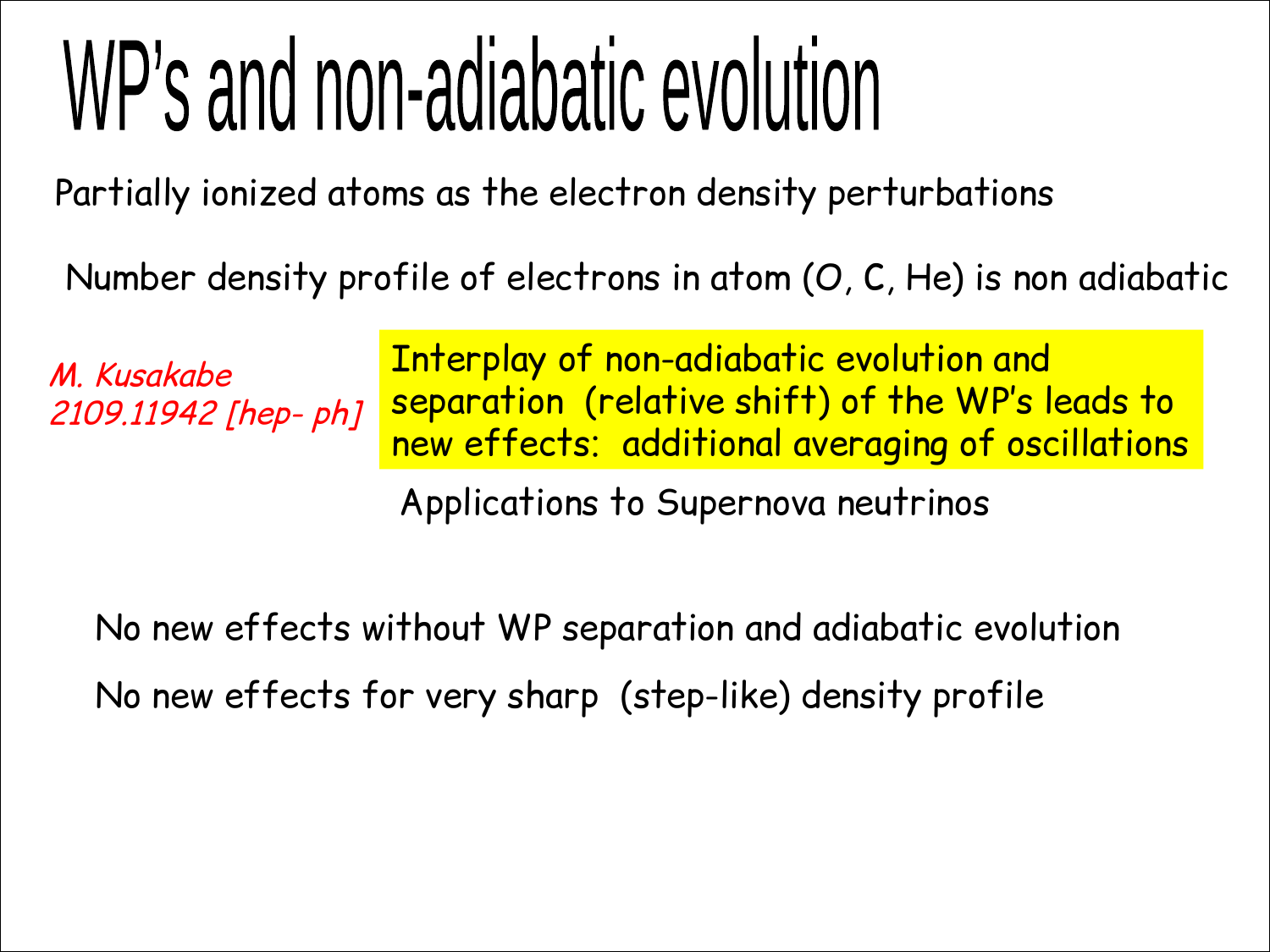

WP’s and non-adiabatic evolution

Partially ionized atoms as the electron density perturbations
Number density profile of electrons in atom (O, C, He) is non adiabatic

Interplay of non-adiabatic evolution and separation  (relative shift) of the WP’s leads to new effects:  additional averaging of oscillations
M. Kusakabe
2109.11942 [hep- ph]
Applications to Supernova neutrinos
No new effects without WP separation and adiabatic evolution
No new effects for very sharp  (step-like) density profile